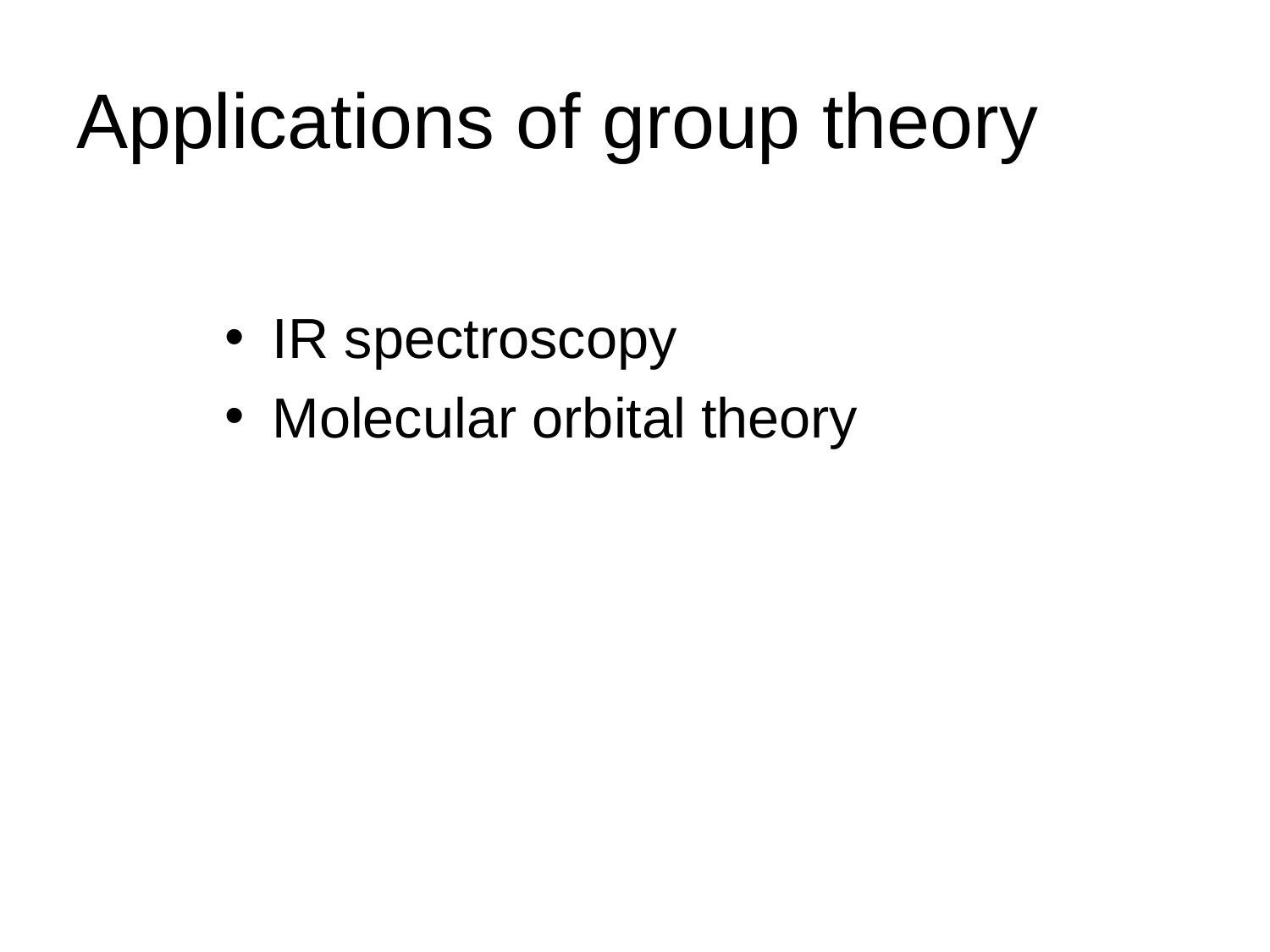

# Applications of group theory
IR spectroscopy
Molecular orbital theory